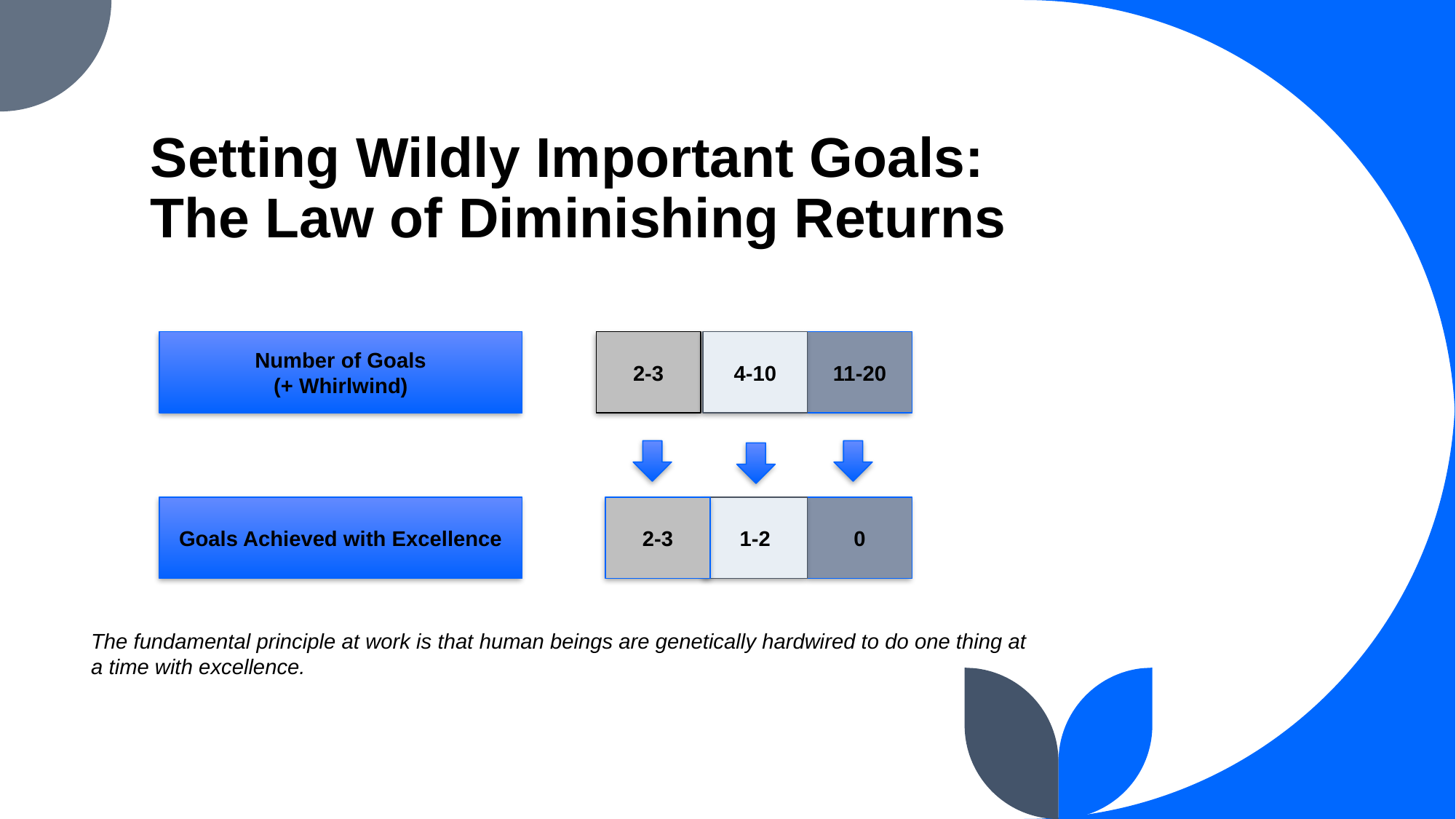

# Setting Wildly Important Goals: The Law of Diminishing Returns
Number of Goals
(+ Whirlwind)
2-3
4-10
11-20

Goals Achieved with Excellence
2-3
1-2
0
The fundamental principle at work is that human beings are genetically hardwired to do one thing at a time with excellence.